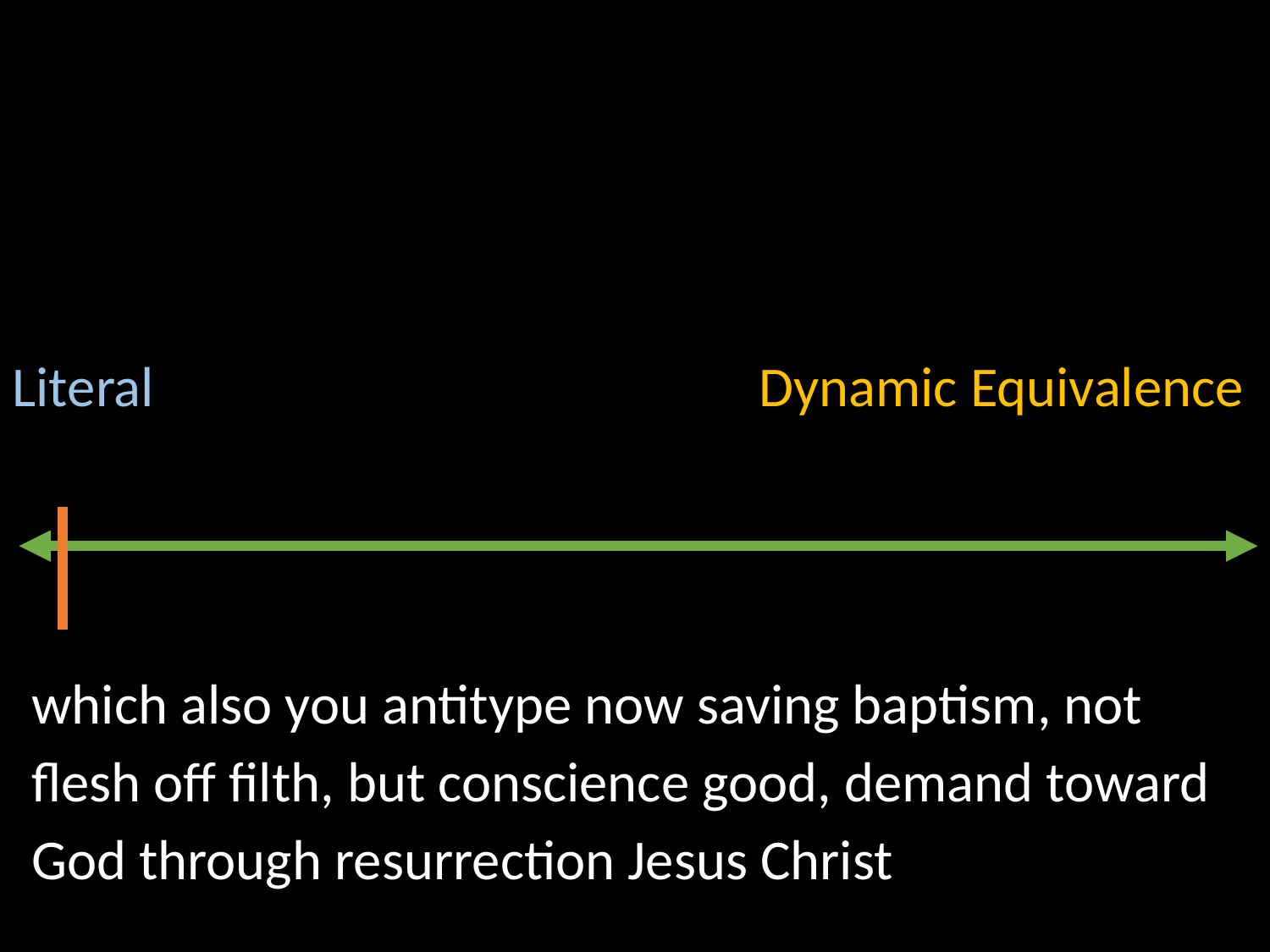

Dynamic Equivalence
Literal
which also you antitype now saving baptism, not flesh off filth, but conscience good, demand toward God through resurrection Jesus Christ